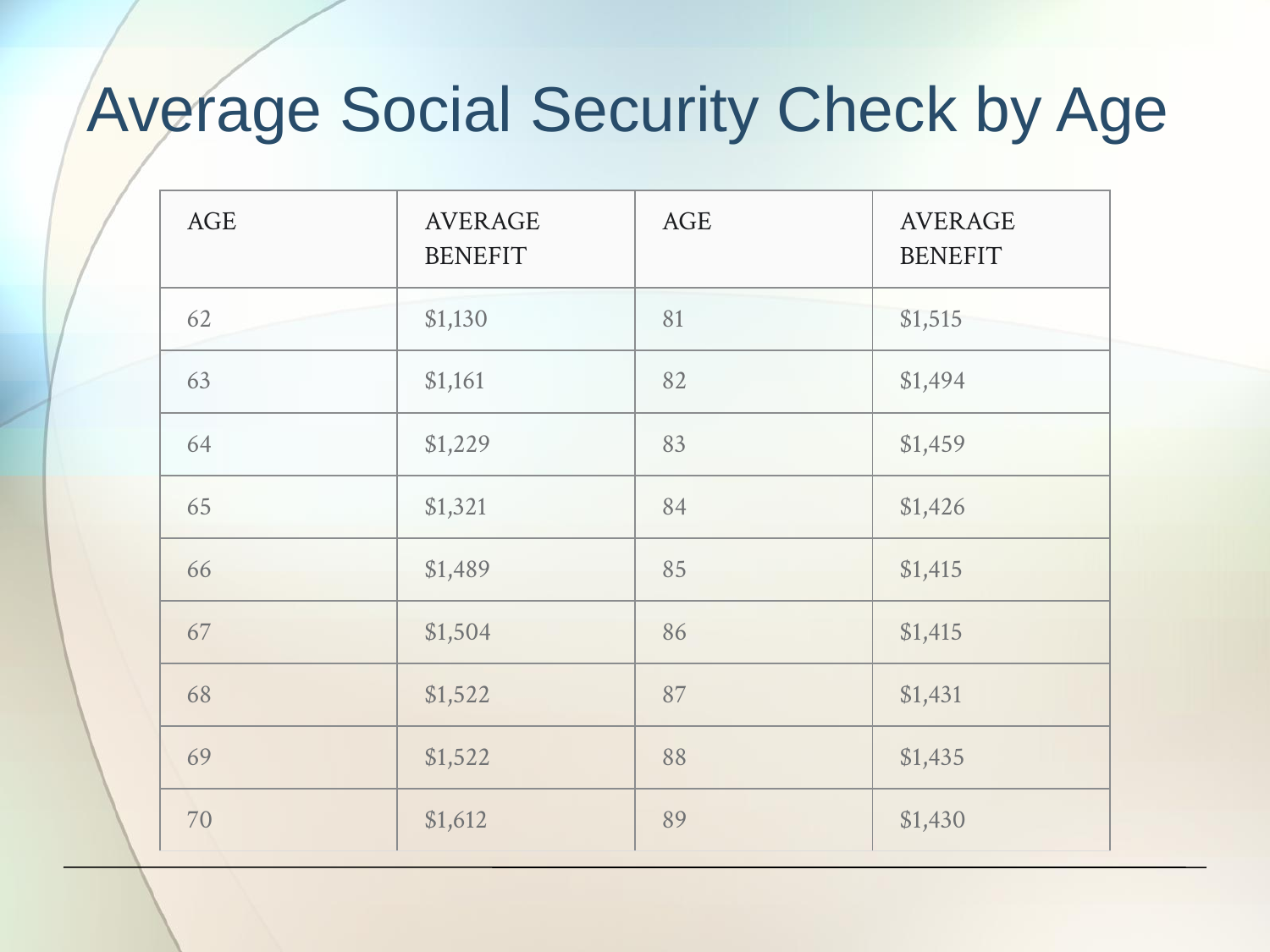

# Average Social Security Check by Age
| AGE | AVERAGE BENEFIT | AGE | AVERAGE BENEFIT |
| --- | --- | --- | --- |
| 62 | $1,130 | 81 | $1,515 |
| 63 | $1,161 | 82 | $1,494 |
| 64 | $1,229 | 83 | $1,459 |
| 65 | $1,321 | 84 | $1,426 |
| 66 | $1,489 | 85 | $1,415 |
| 67 | $1,504 | 86 | $1,415 |
| 68 | $1,522 | 87 | $1,431 |
| 69 | $1,522 | 88 | $1,435 |
| 70 | $1,612 | 89 | $1,430 |